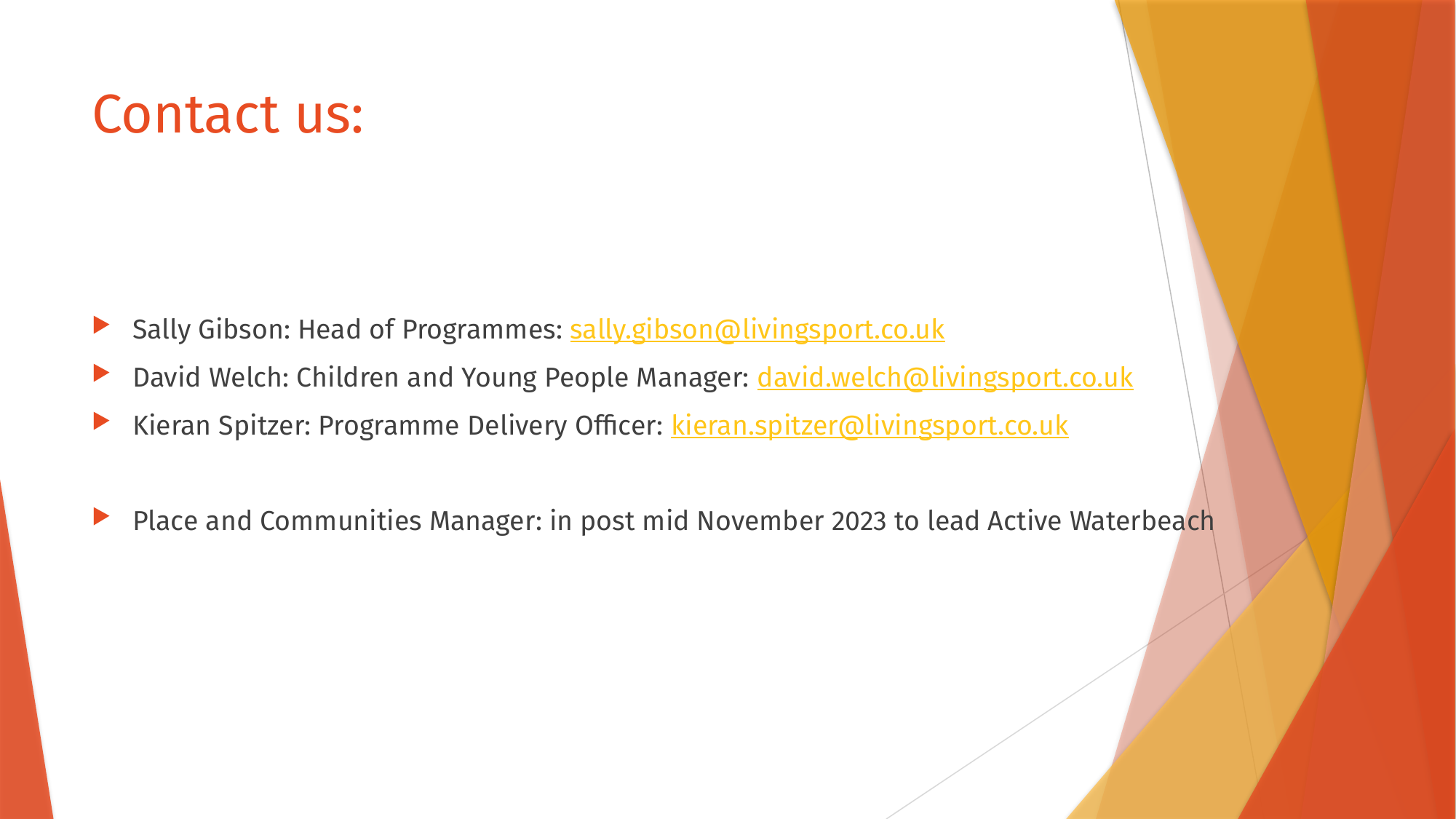

# Contact us:

Sally Gibson: Head of Programmes: sally.gibson@livingsport.co.uk
David Welch: Children and Young People Manager: david.welch@livingsport.co.uk
Kieran Spitzer: Programme Delivery Officer: kieran.spitzer@livingsport.co.uk

Place and Communities Manager: in post mid November 2023 to lead Active Waterbeach